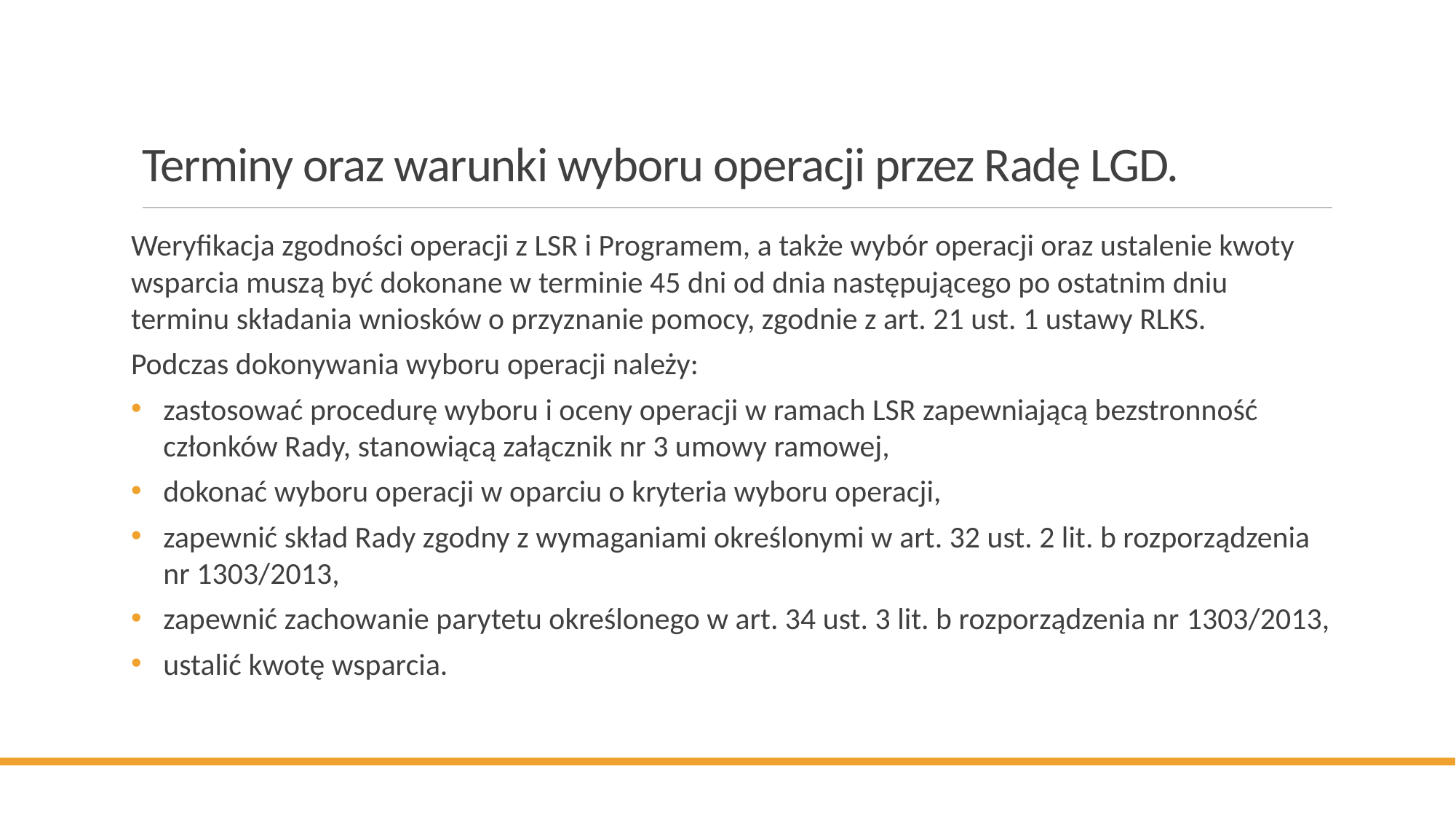

# Terminy oraz warunki wyboru operacji przez Radę LGD.
Weryfikacja zgodności operacji z LSR i Programem, a także wybór operacji oraz ustalenie kwoty wsparcia muszą być dokonane w terminie 45 dni od dnia następującego po ostatnim dniu terminu składania wniosków o przyznanie pomocy, zgodnie z art. 21 ust. 1 ustawy RLKS.
Podczas dokonywania wyboru operacji należy:
zastosować procedurę wyboru i oceny operacji w ramach LSR zapewniającą bezstronność członków Rady, stanowiącą załącznik nr 3 umowy ramowej,
dokonać wyboru operacji w oparciu o kryteria wyboru operacji,
zapewnić skład Rady zgodny z wymaganiami określonymi w art. 32 ust. 2 lit. b rozporządzenia nr 1303/2013,
zapewnić zachowanie parytetu określonego w art. 34 ust. 3 lit. b rozporządzenia nr 1303/2013,
ustalić kwotę wsparcia.
33